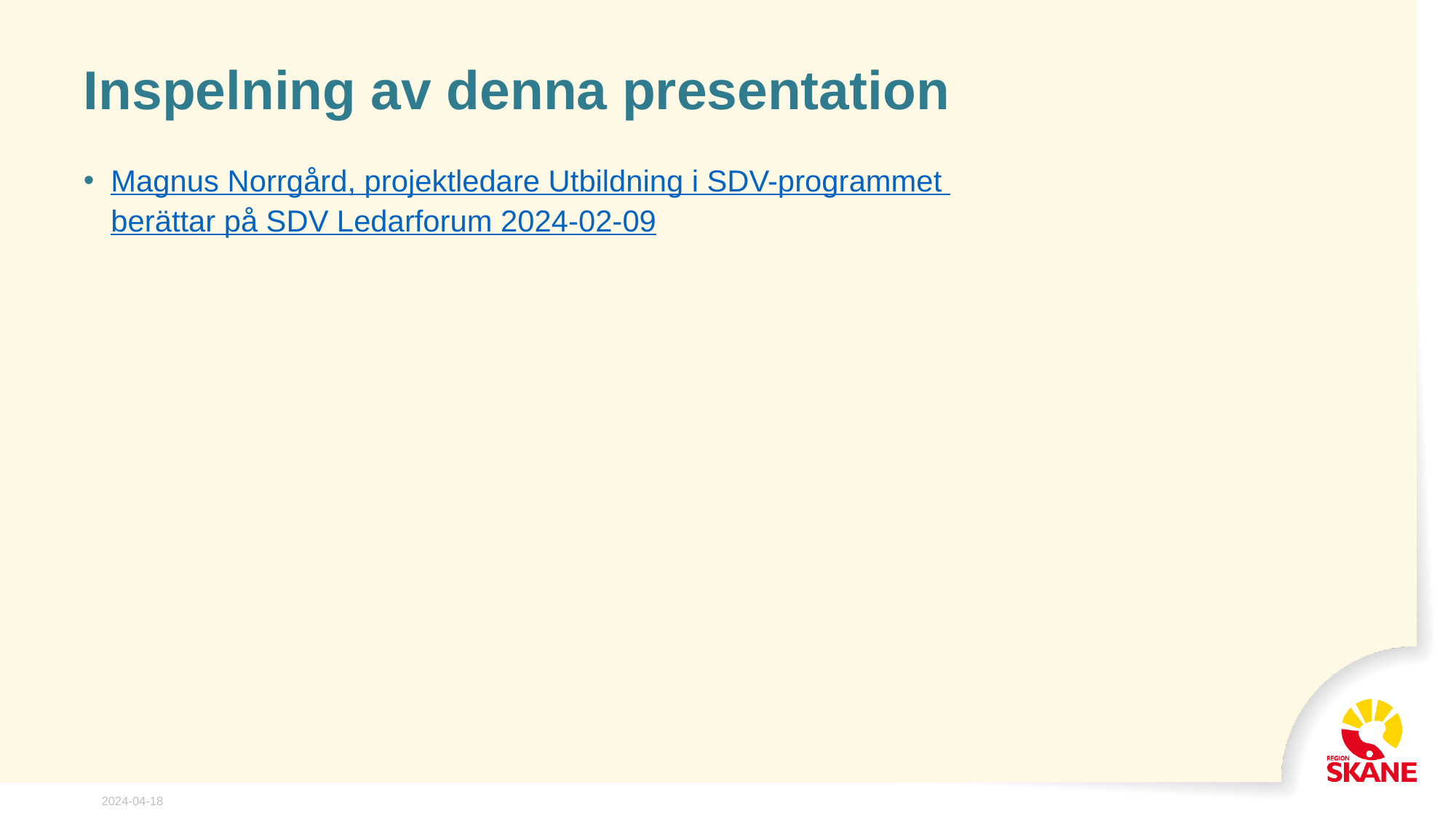

# Inspelning av denna presentation
Magnus Norrgård, projektledare Utbildning i SDV-programmet
berättar på SDV Ledarforum 2024-02-09